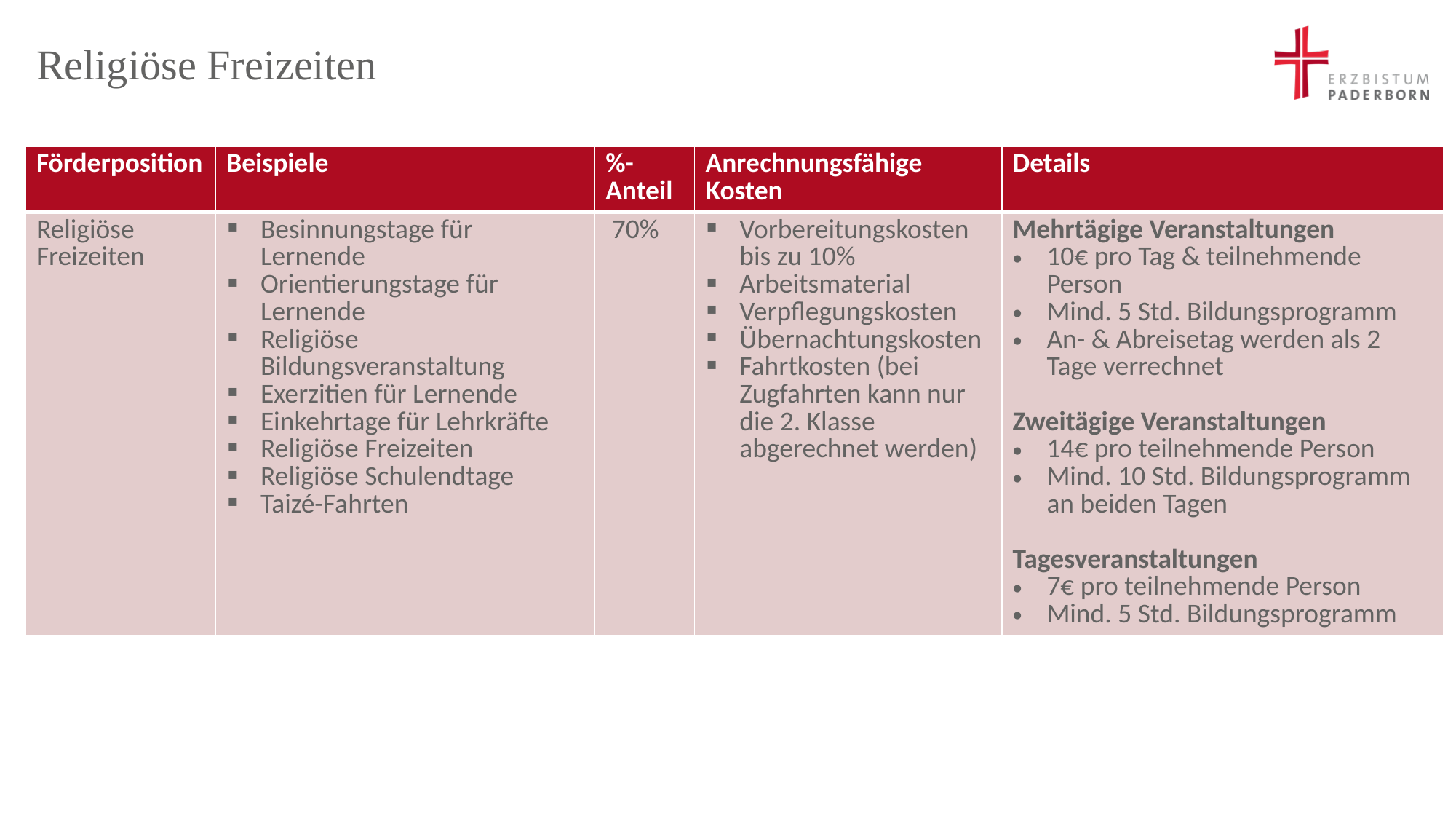

# Religiöse Freizeiten
| Förderposition | Beispiele | %-Anteil | Anrechnungsfähige Kosten | Details |
| --- | --- | --- | --- | --- |
| Religiöse Freizeiten | Besinnungstage für Lernende Orientierungstage für Lernende Religiöse Bildungsveranstaltung Exerzitien für Lernende Einkehrtage für Lehrkräfte Religiöse Freizeiten Religiöse Schulendtage Taizé-Fahrten | 70% | Vorbereitungskosten bis zu 10% Arbeitsmaterial Verpflegungskosten Übernachtungskosten Fahrtkosten (bei Zugfahrten kann nur die 2. Klasse abgerechnet werden) | Mehrtägige Veranstaltungen 10€ pro Tag & teilnehmende Person Mind. 5 Std. Bildungsprogramm An- & Abreisetag werden als 2 Tage verrechnet Zweitägige Veranstaltungen 14€ pro teilnehmende Person Mind. 10 Std. Bildungsprogramm an beiden Tagen Tagesveranstaltungen 7€ pro teilnehmende Person Mind. 5 Std. Bildungsprogramm |